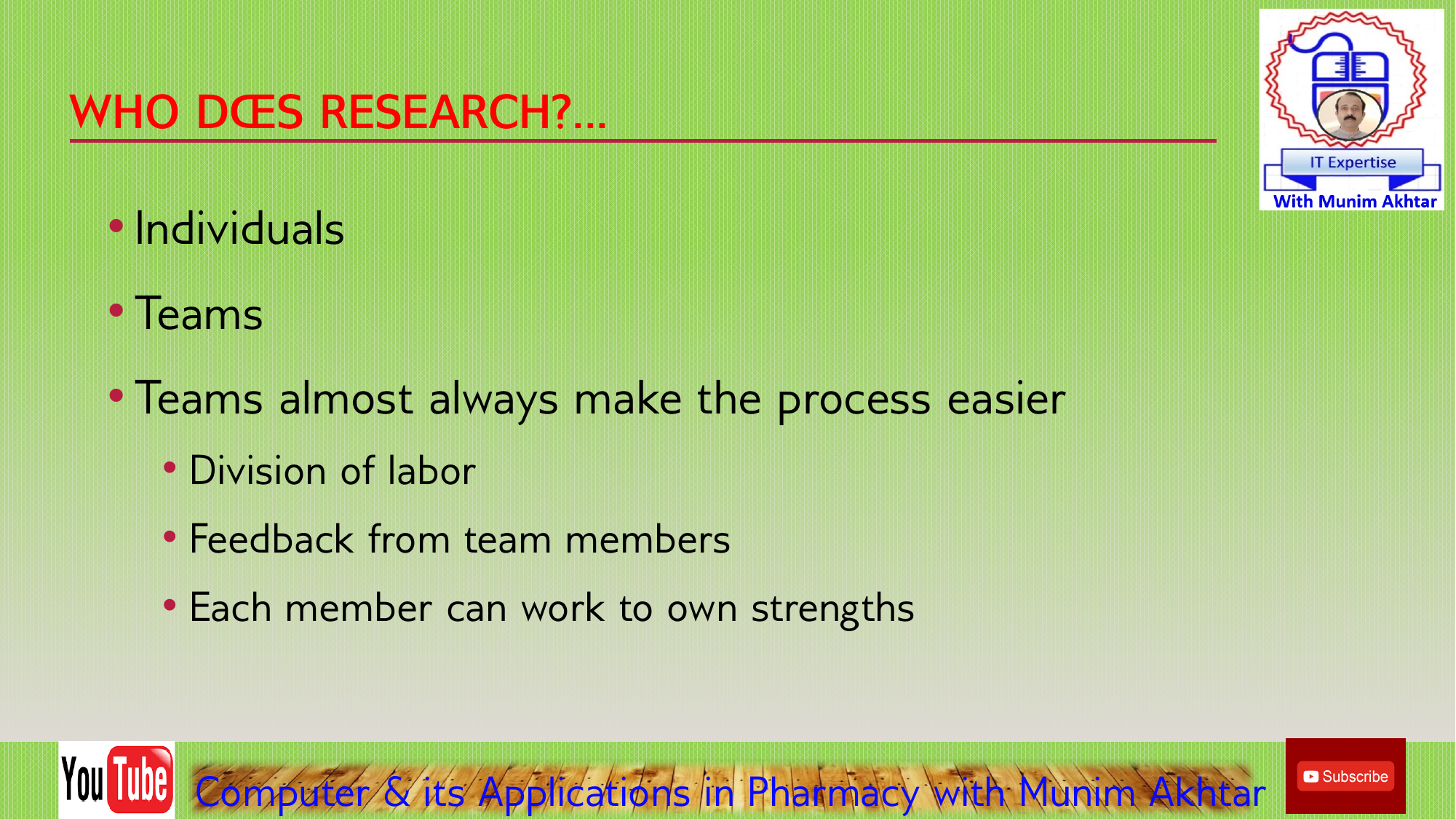

# Who Does Research?...
Individuals
Teams
Teams almost always make the process easier
Division of labor
Feedback from team members
Each member can work to own strengths